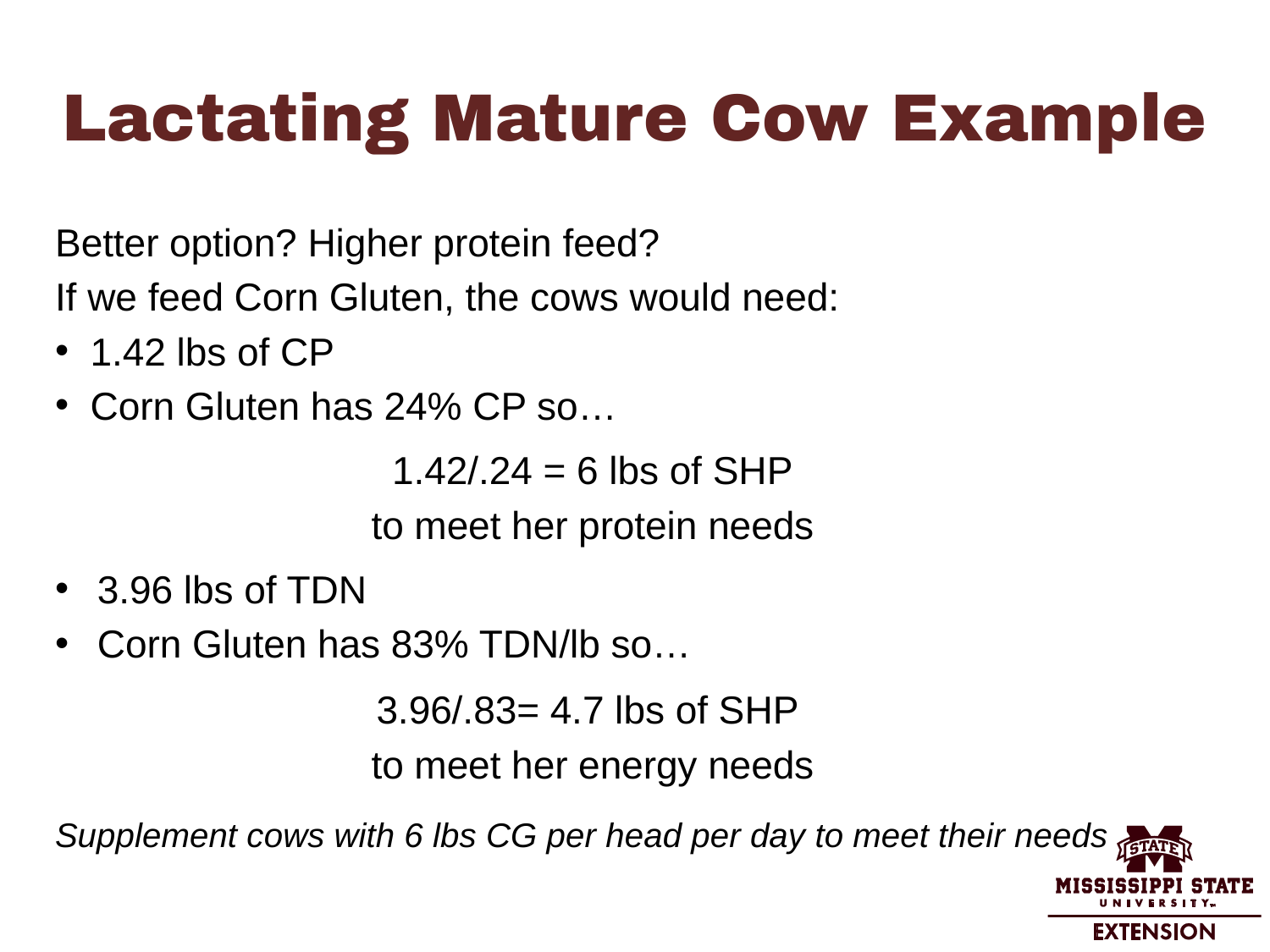

# Lactating Mature Cow Example
Better option? Higher protein feed?
If we feed Corn Gluten, the cows would need:
1.42 lbs of CP
Corn Gluten has 24% CP so…

1.42/.24 = 6 lbs of SHP
to meet her protein needs

3.96 lbs of TDN
Corn Gluten has 83% TDN/lb so…

3.96/.83= 4.7 lbs of SHP
to meet her energy needs

Supplement cows with 6 lbs CG per head per day to meet their needs